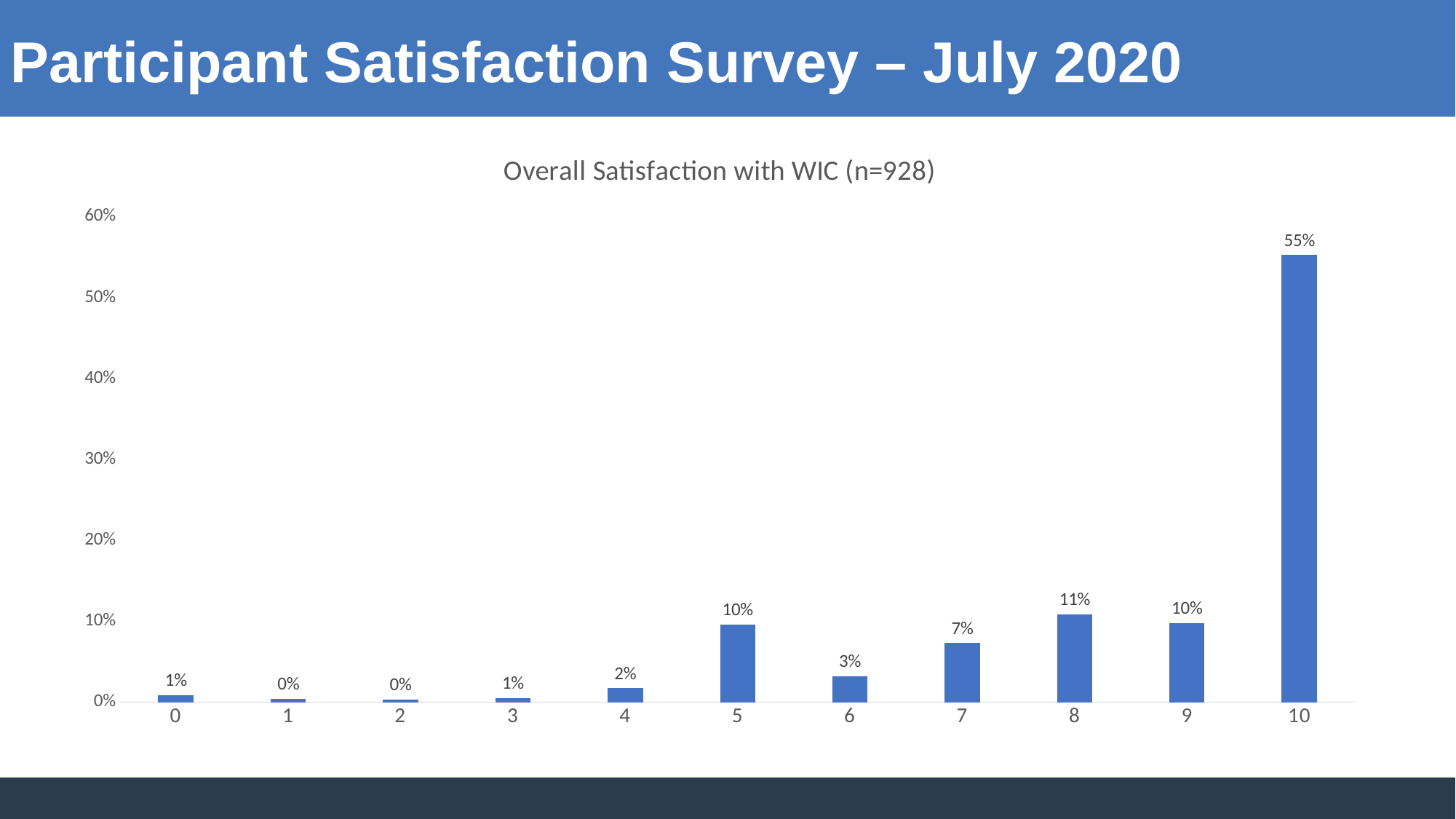

Participant Satisfaction Survey – July 2020

### Chart: Overall Satisfaction with WIC (n=928)

| Category | Series 1 |
|---|---|
| 0 | 0.00862068965517241 |
| 1 | 0.00431034482758621 |
| 2 | 0.00323275862068965 |
| 3 | 0.00538793103448276 |
| 4 | 0.0172413793103448 |
| 5 | 0.0959051724137931 |
| 6 | 0.0323275862068965 |
| 7 | 0.0732758620689655 |
| 8 | 0.108836206896552 |
| 9 | 0.0980603448275862 |
| 10 | 0.552801724137931 |